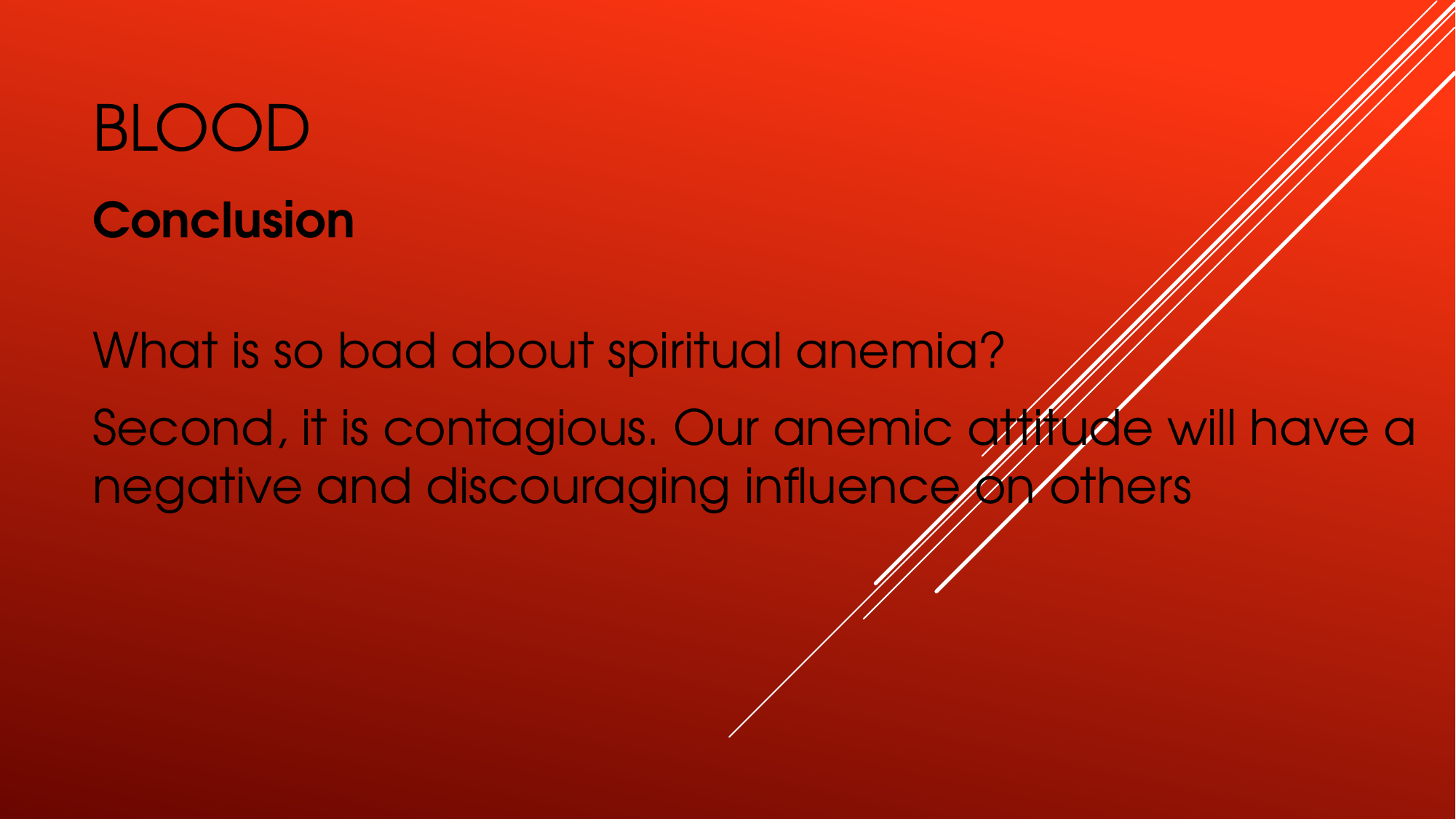

# Blood
Conclusion

What is so bad about spiritual anemia?
Second, it is contagious. Our anemic attitude will have a negative and discouraging influence on others